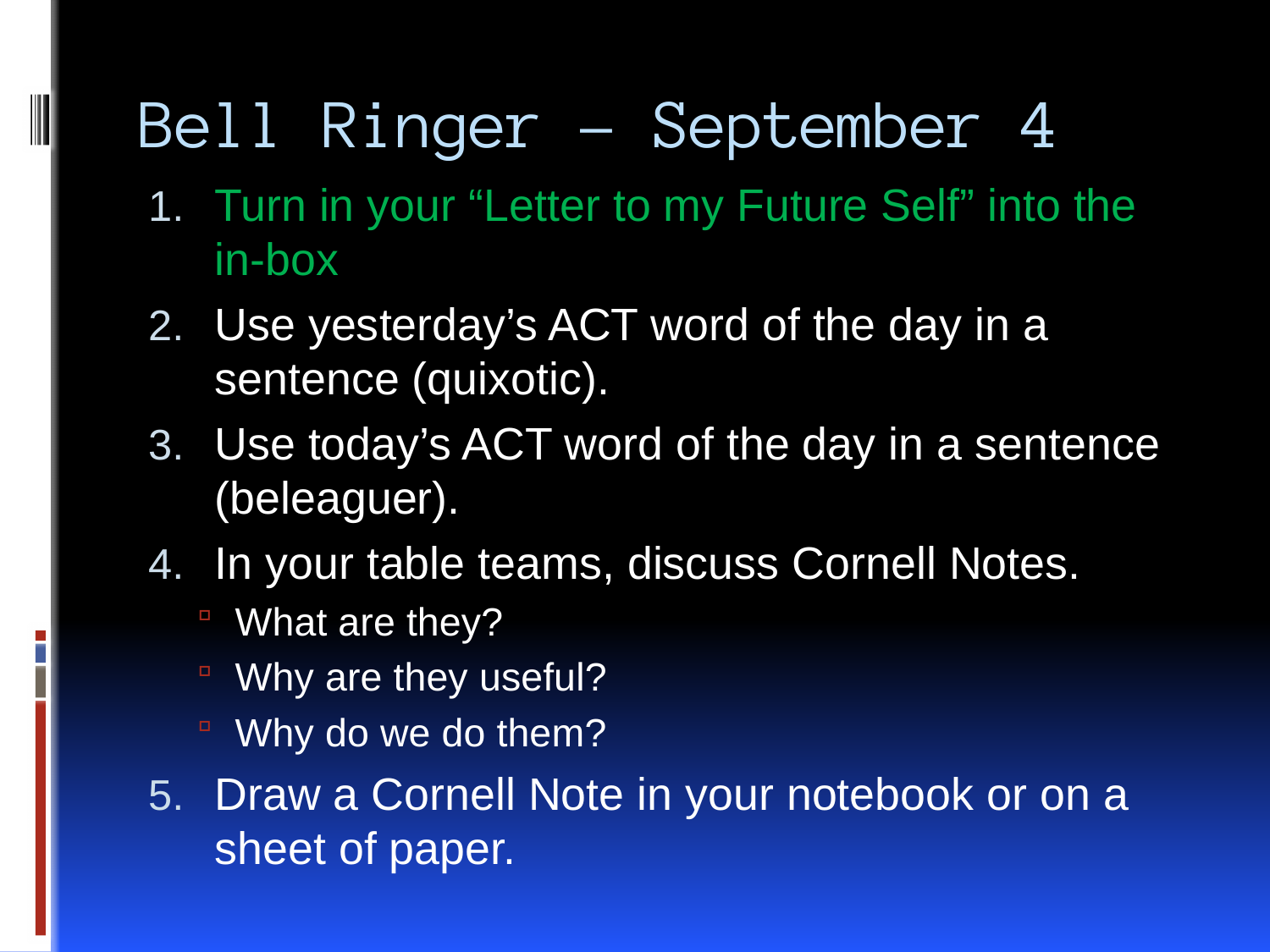

# Bell Ringer – September 4
Turn in your “Letter to my Future Self” into the in-box
Use yesterday’s ACT word of the day in a sentence (quixotic).
Use today’s ACT word of the day in a sentence (beleaguer).
In your table teams, discuss Cornell Notes.
What are they?
Why are they useful?
Why do we do them?
Draw a Cornell Note in your notebook or on a sheet of paper.